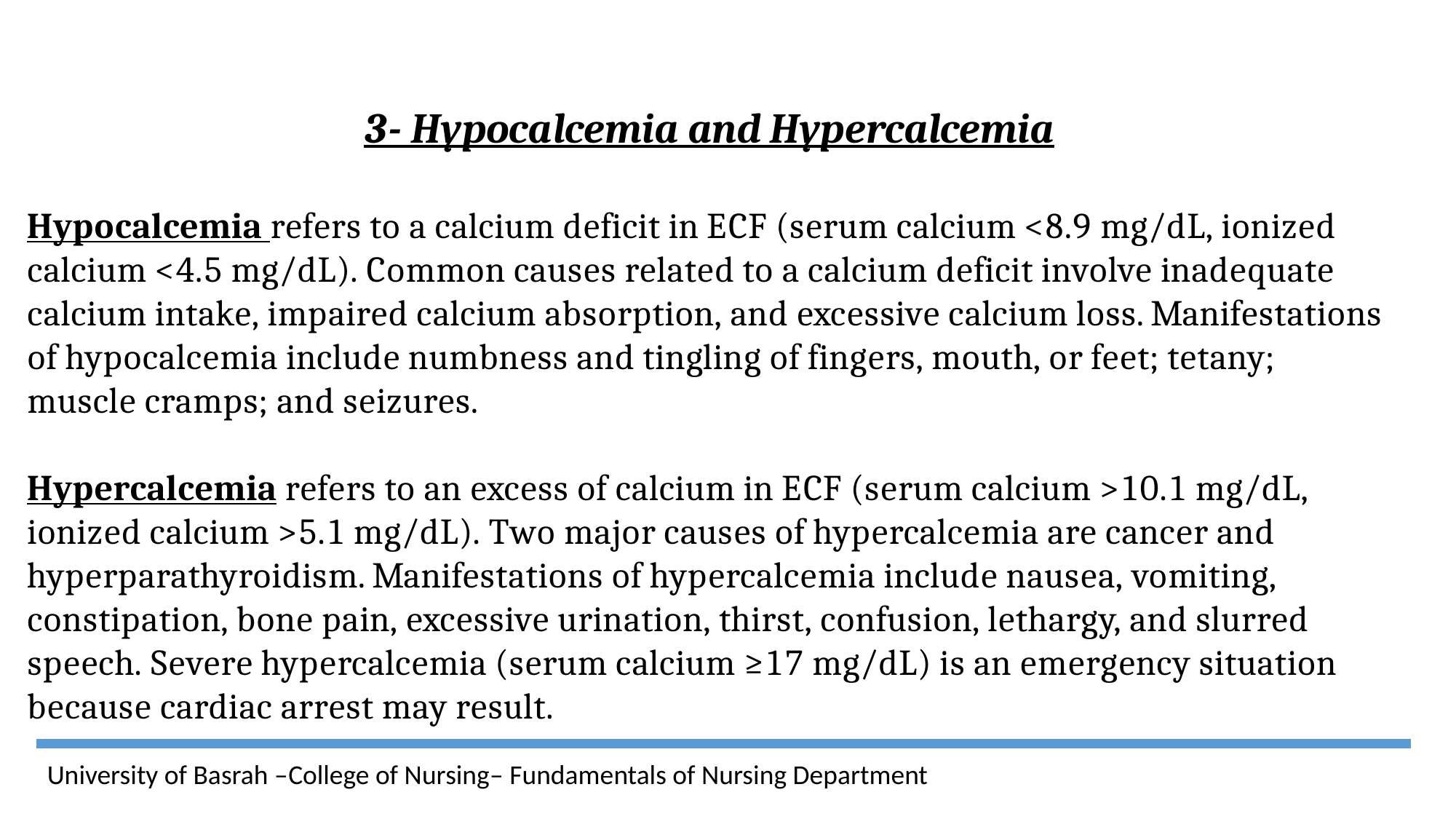

3- Hypocalcemia and Hypercalcemia

Hypocalcemia refers to a calcium deficit in ECF (serum calcium <8.9 mg/dL, ionized calcium <4.5 mg/dL). Common causes related to a calcium deficit involve inadequate calcium intake, impaired calcium absorption, and excessive calcium loss. Manifestations of hypocalcemia include numbness and tingling of fingers, mouth, or feet; tetany; muscle cramps; and seizures.

Hypercalcemia refers to an excess of calcium in ECF (serum calcium >10.1 mg/dL, ionized calcium >5.1 mg/dL). Two major causes of hypercalcemia are cancer and hyperparathyroidism. Manifestations of hypercalcemia include nausea, vomiting, constipation, bone pain, excessive urination, thirst, confusion, lethargy, and slurred speech. Severe hypercalcemia (serum calcium ≥17 mg/dL) is an emergency situation because cardiac arrest may result.

University of Basrah –College of Nursing– Fundamentals of Nursing Department